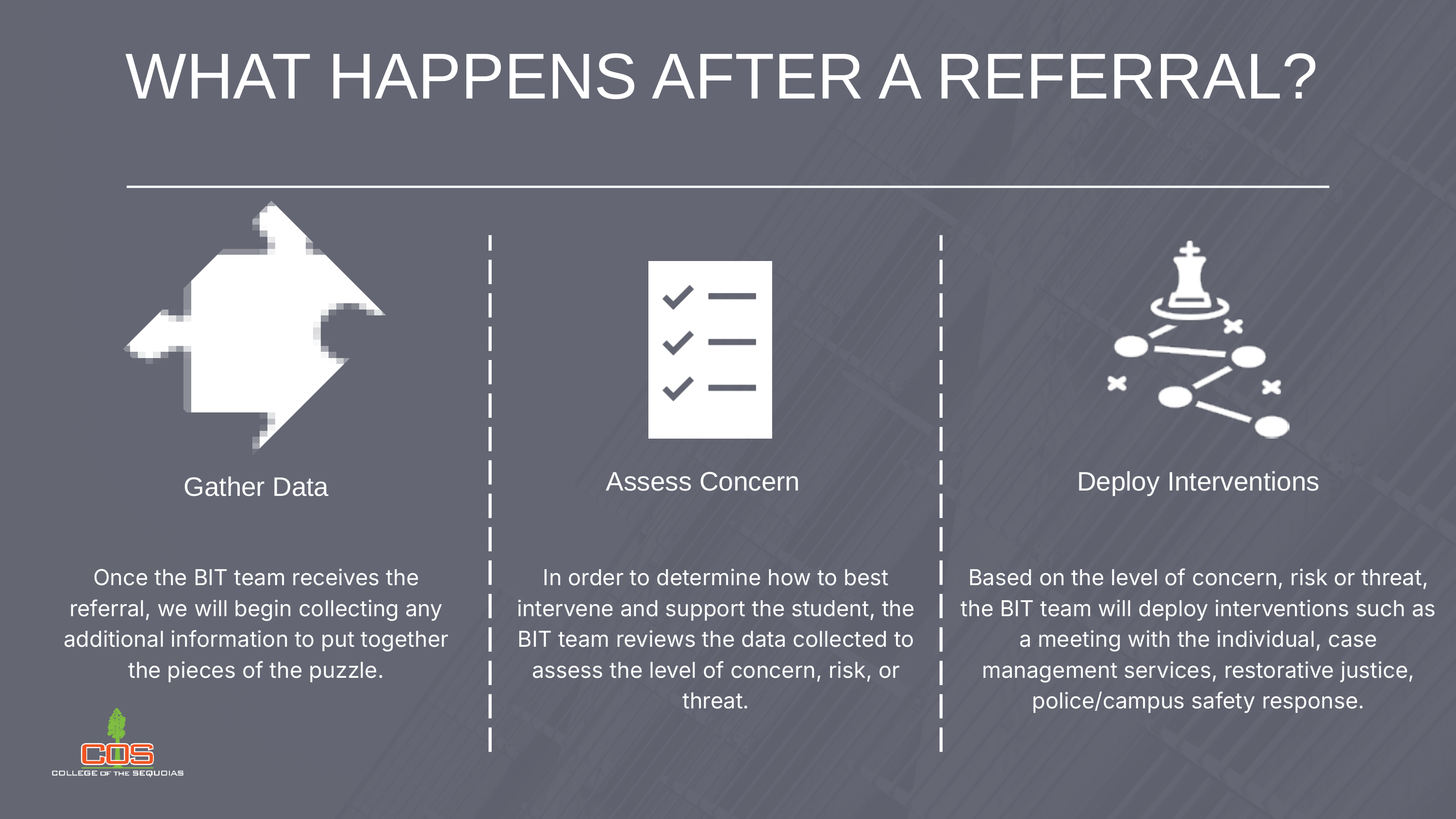

WHAT HAPPENS AFTER A REFERRAL?

Gather Data
Once the BIT team receives the referral, we will begin collecting any additional information to put together the pieces of the puzzle.

Deploy Interventions
Based on the level of concern, risk or threat, the BIT team will deploy interventions such as a meeting with the individual, case management services, restorative justice, police/campus safety response.

Assess Concern
In order to determine how to best intervene and support the student, the BIT team reviews the data collected to assess the level of concern, risk, or threat.